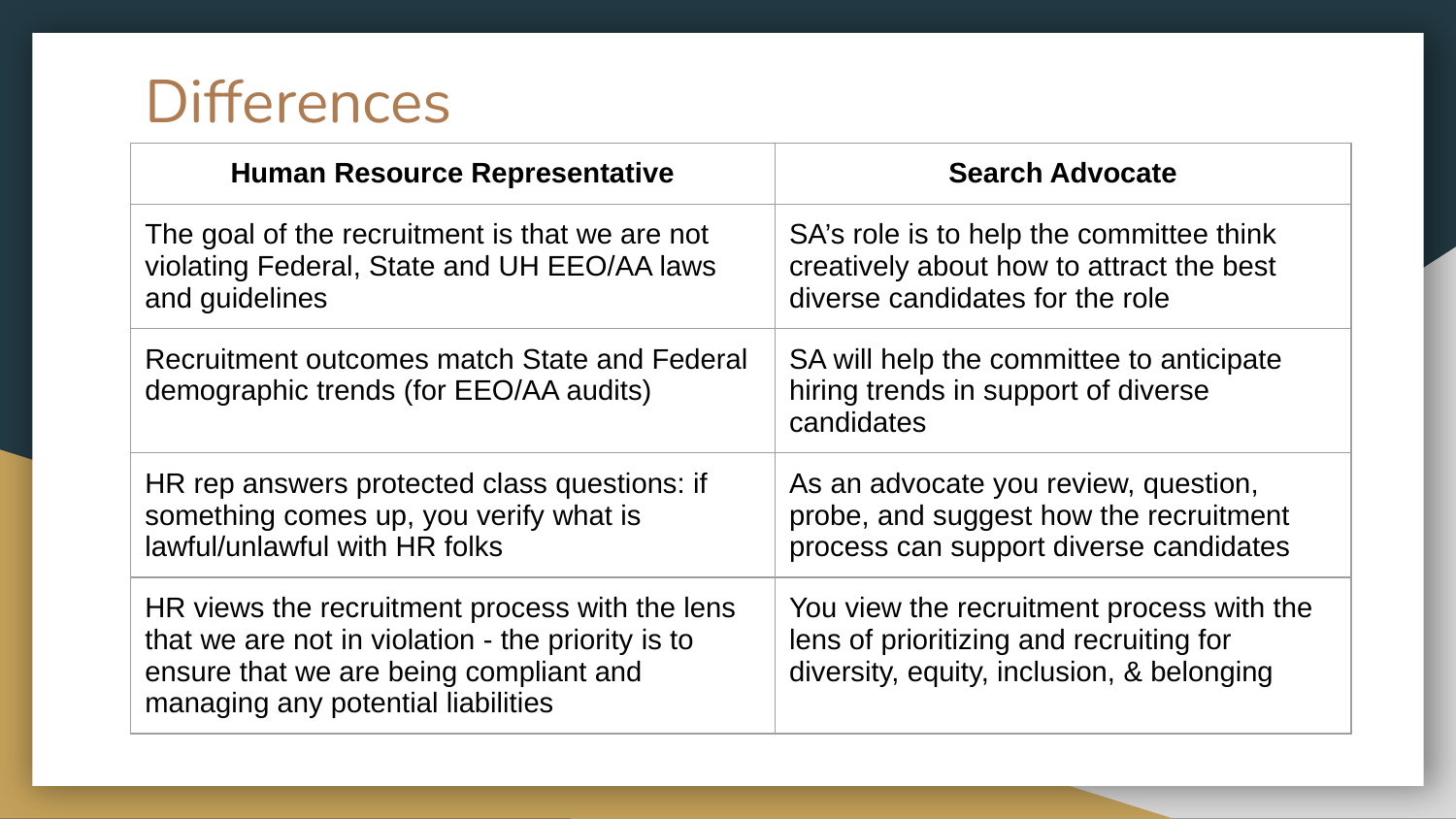

# Differences
| Human Resource Representative | Search Advocate |
| --- | --- |
| The goal of the recruitment is that we are not violating Federal, State and UH EEO/AA laws and guidelines | SA’s role is to help the committee think creatively about how to attract the best diverse candidates for the role |
| Recruitment outcomes match State and Federal demographic trends (for EEO/AA audits) | SA will help the committee to anticipate hiring trends in support of diverse candidates |
| HR rep answers protected class questions: if something comes up, you verify what is lawful/unlawful with HR folks | As an advocate you review, question, probe, and suggest how the recruitment process can support diverse candidates |
| HR views the recruitment process with the lens that we are not in violation - the priority is to ensure that we are being compliant and managing any potential liabilities | You view the recruitment process with the lens of prioritizing and recruiting for diversity, equity, inclusion, & belonging |